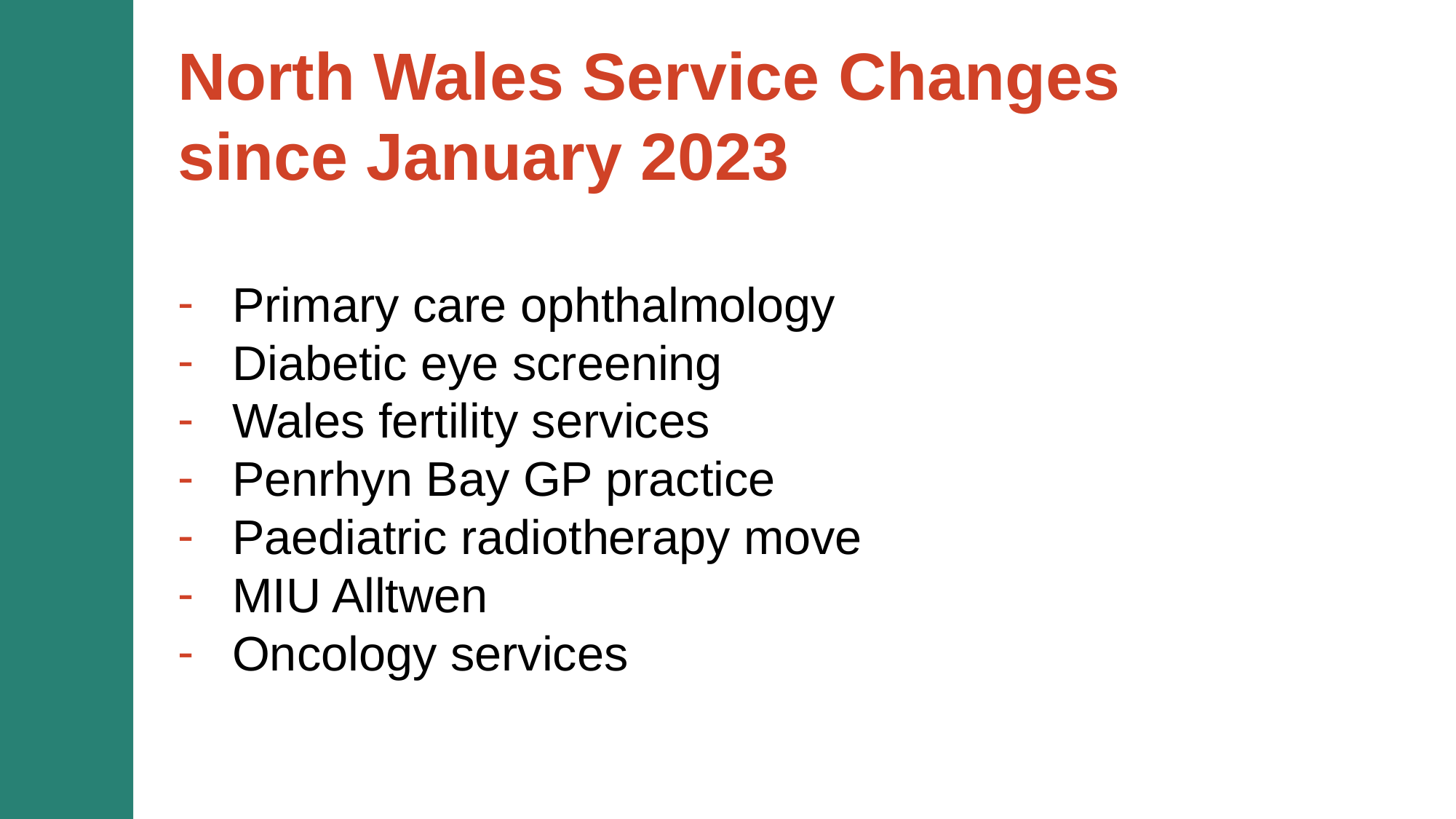

North Wales Service Changes since January 2023

Primary care ophthalmology
Diabetic eye screening
Wales fertility services
Penrhyn Bay GP practice
Paediatric radiotherapy move
MIU Alltwen
Oncology services